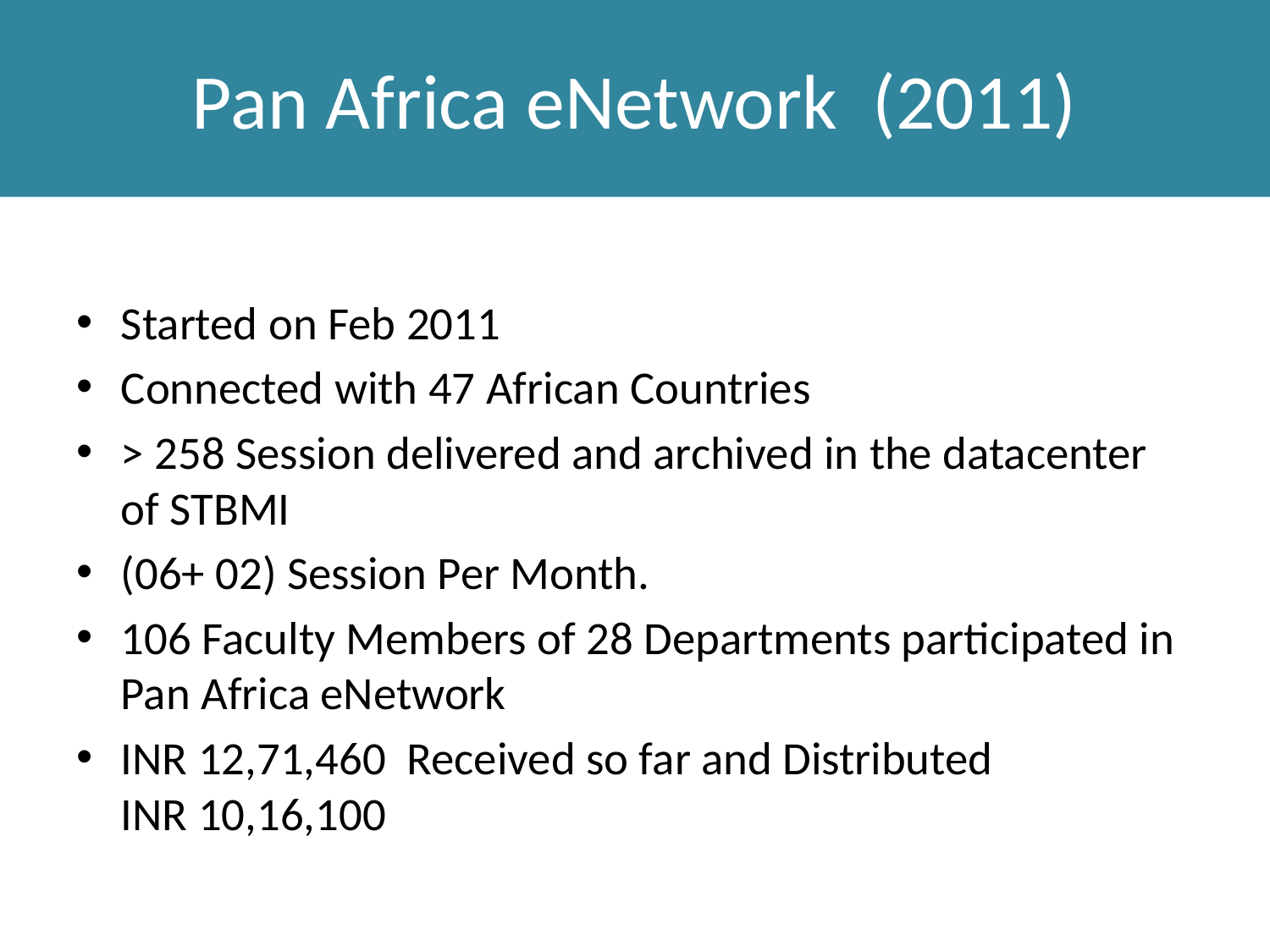

# Pan Africa eNetwork  (2011)

Started on Feb 2011
Connected with 47 African Countries
> 258 Session delivered and archived in the datacenter of STBMI
(06+ 02) Session Per Month.
106 Faculty Members of 28 Departments participated in Pan Africa eNetwork
INR 12,71,460  Received so far and Distributed
INR 10,16,100